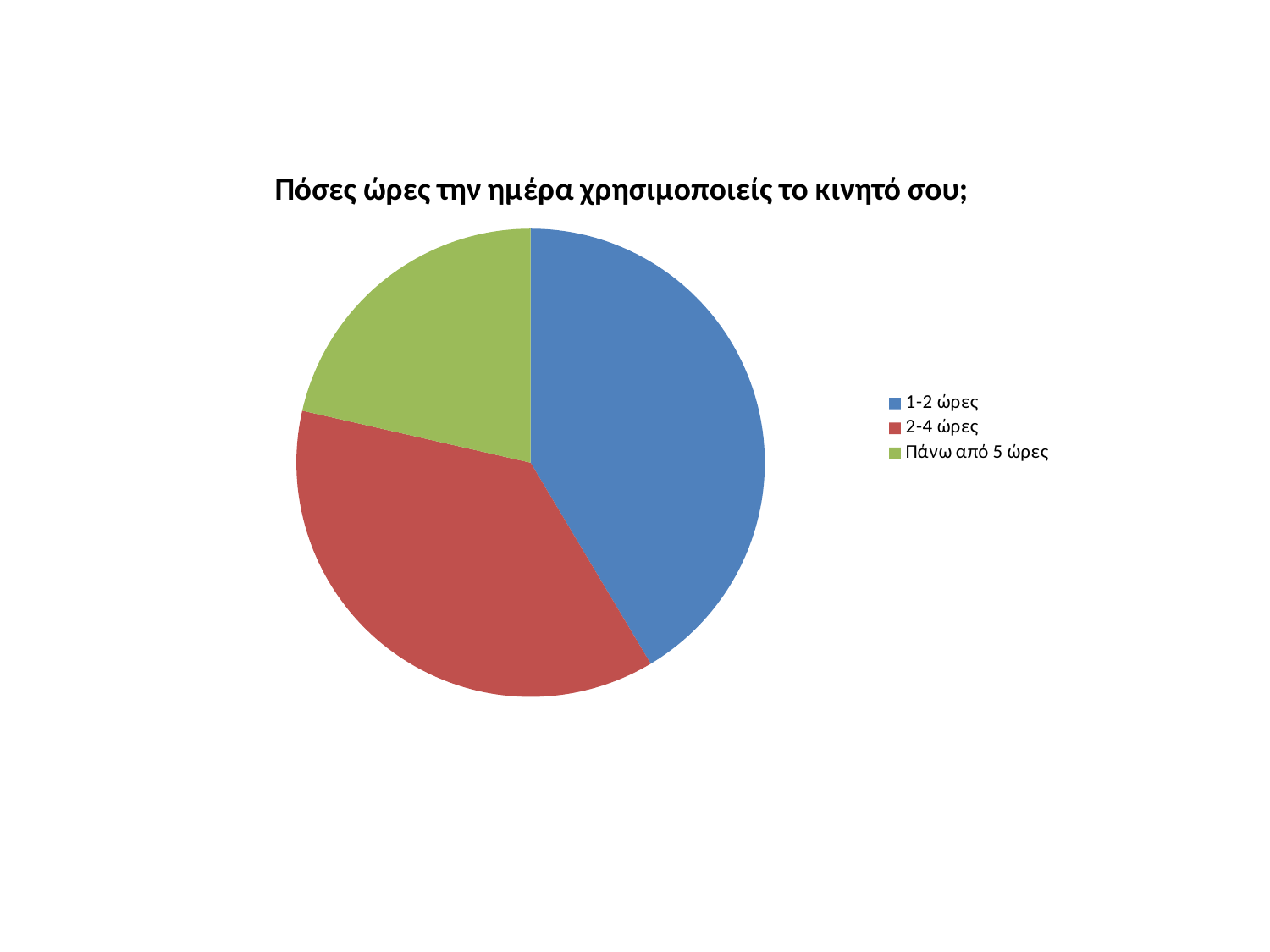

### Chart:

| Category | Πόσες ώρες την ημέρα χρησιμοποιείς το κινητό σου; |
|---|---|
| 1-2 ώρες | 29.0 |
| 2-4 ώρες | 26.0 |
| Πάνω από 5 ώρες | 15.0 |